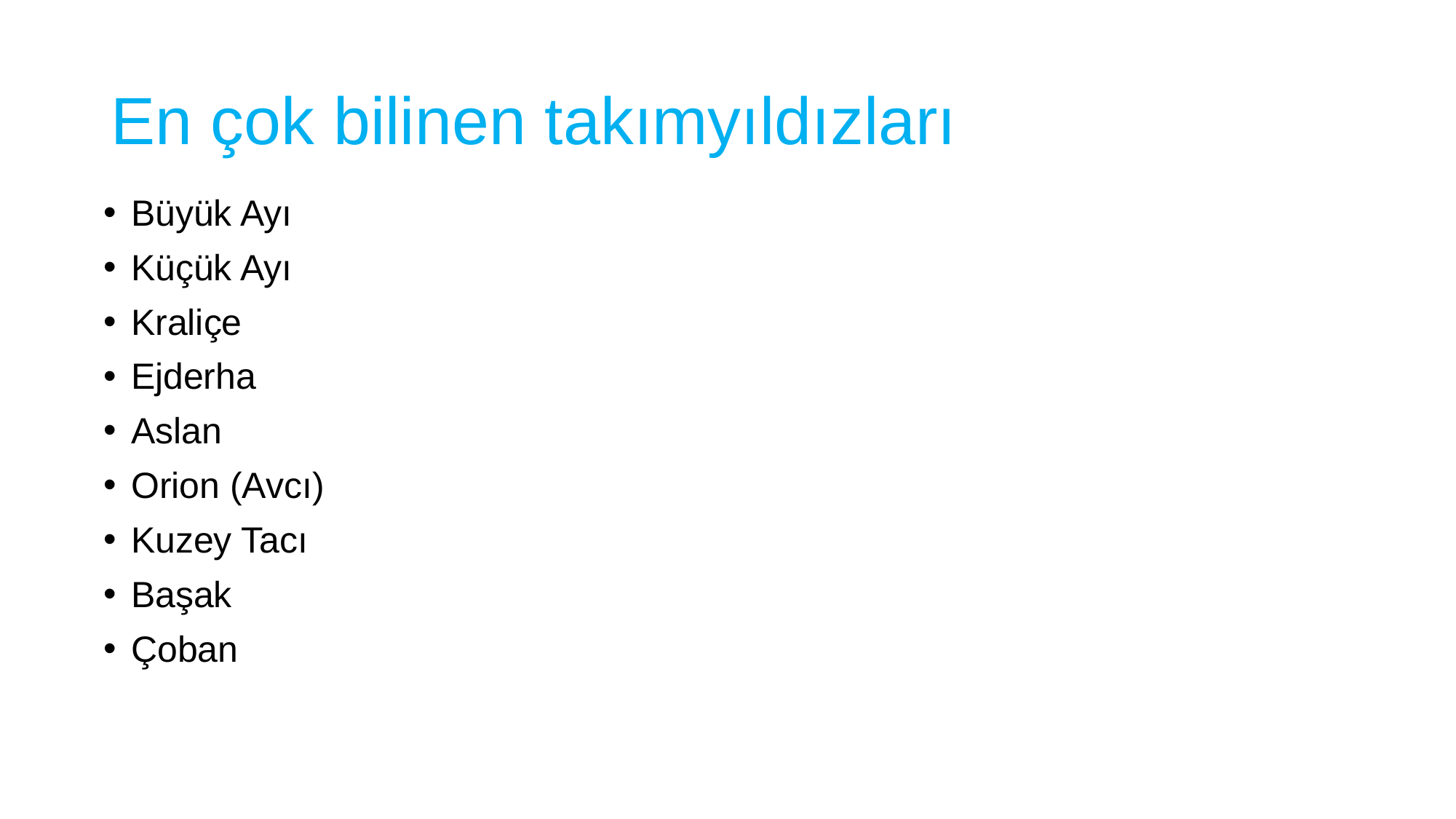

# En çok bilinen takımyıldızları
Büyük Ayı
Küçük Ayı
Kraliçe
Ejderha
Aslan
Orion (Avcı)
Kuzey Tacı
Başak
Çoban